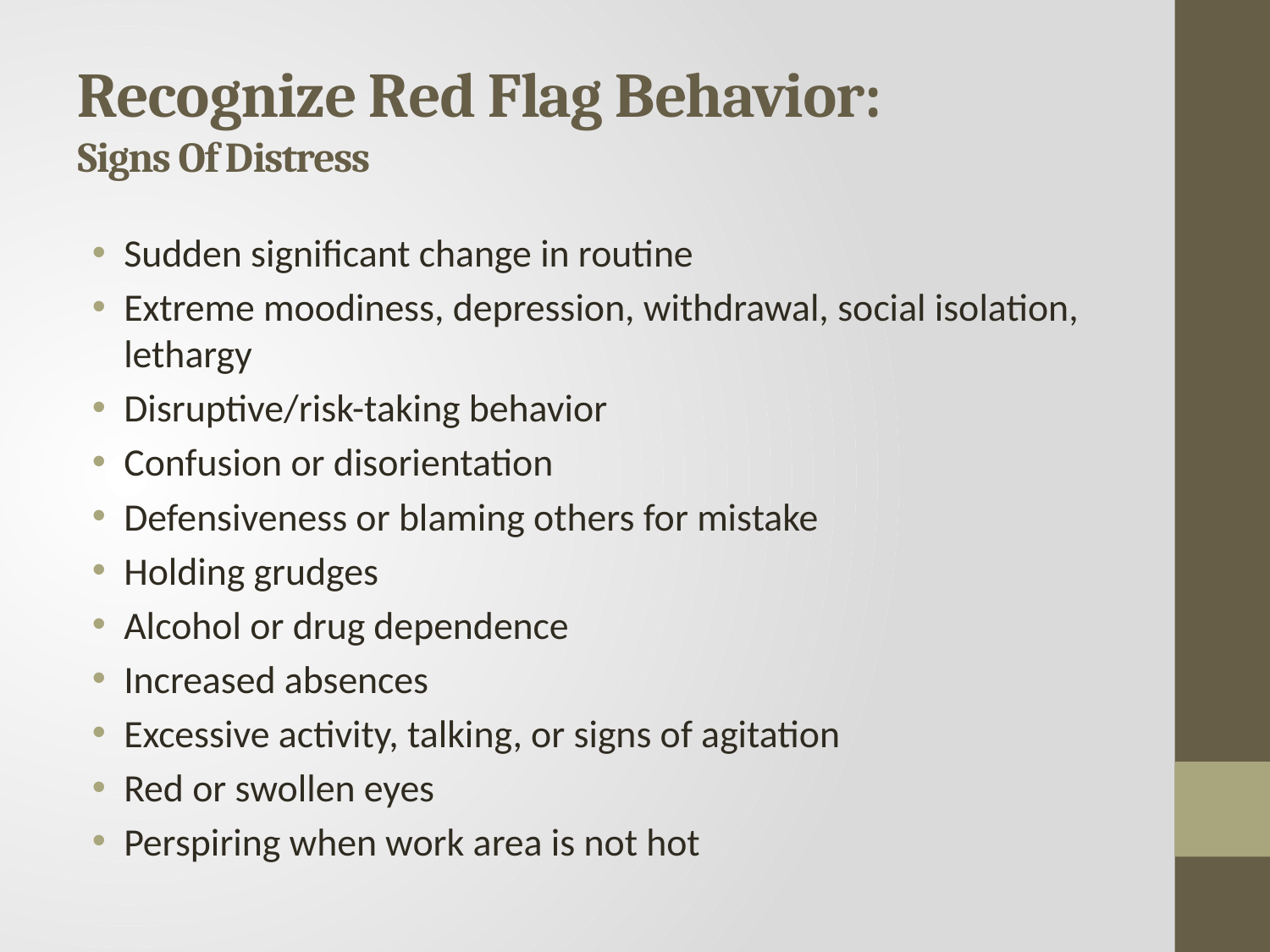

# Recognize Red Flag Behavior: Signs Of Distress
Sudden significant change in routine
Extreme moodiness, depression, withdrawal, social isolation, lethargy
Disruptive/risk-taking behavior
Confusion or disorientation
Defensiveness or blaming others for mistake
Holding grudges
Alcohol or drug dependence
Increased absences
Excessive activity, talking, or signs of agitation
Red or swollen eyes
Perspiring when work area is not hot